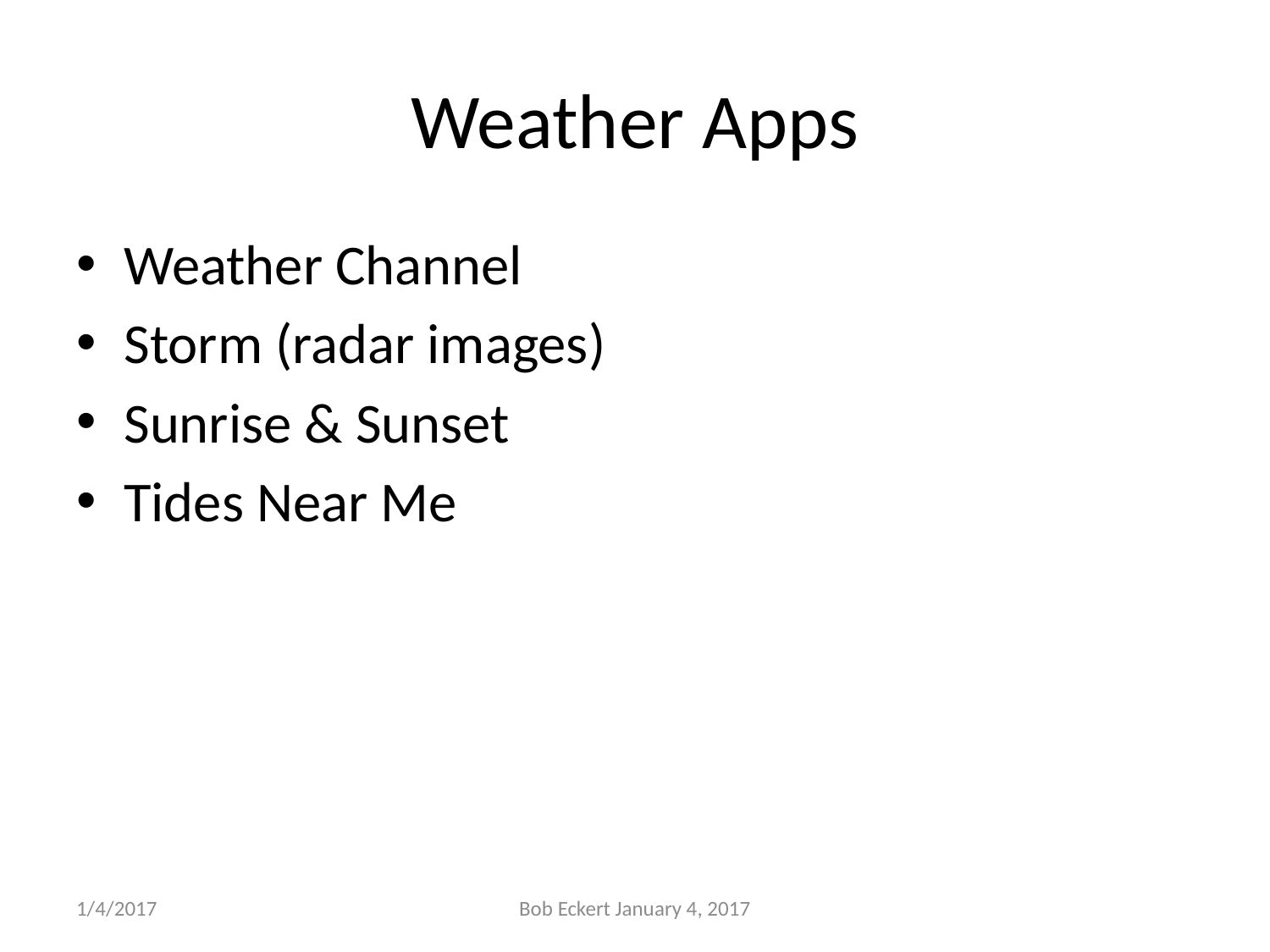

# Weather Apps
Weather Channel
Storm (radar images)
Sunrise & Sunset
Tides Near Me
1/4/2017
Bob Eckert January 4, 2017